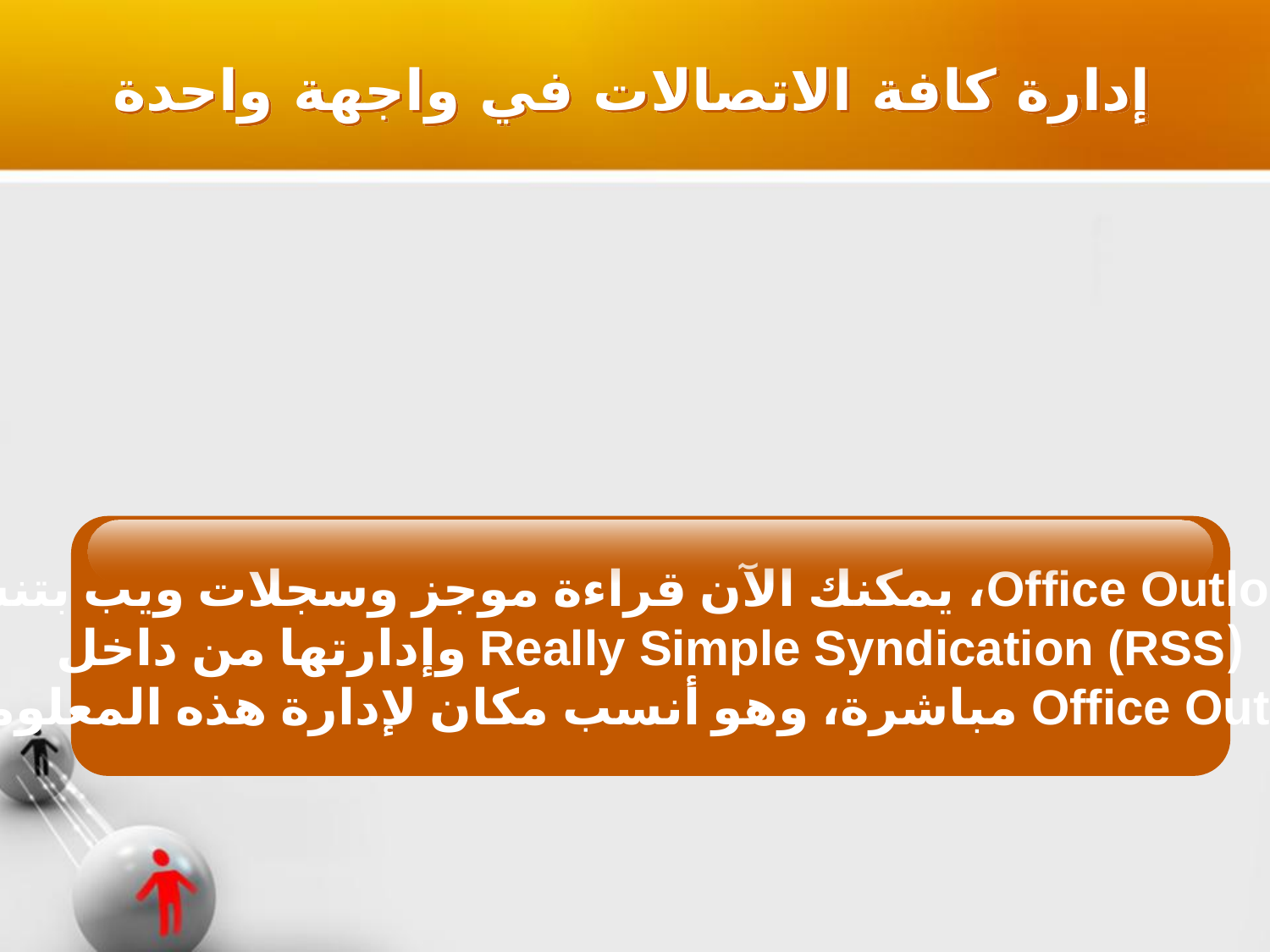

إدارة كافة الاتصالات في واجهة واحدة
مع Office Outlook، يمكنك الآن قراءة موجز وسجلات ويب بتنسيق
(Really Simple Syndication (RSS وإدارتها من داخل
 Office Outlook مباشرة، وهو أنسب مكان لإدارة هذه المعلومات